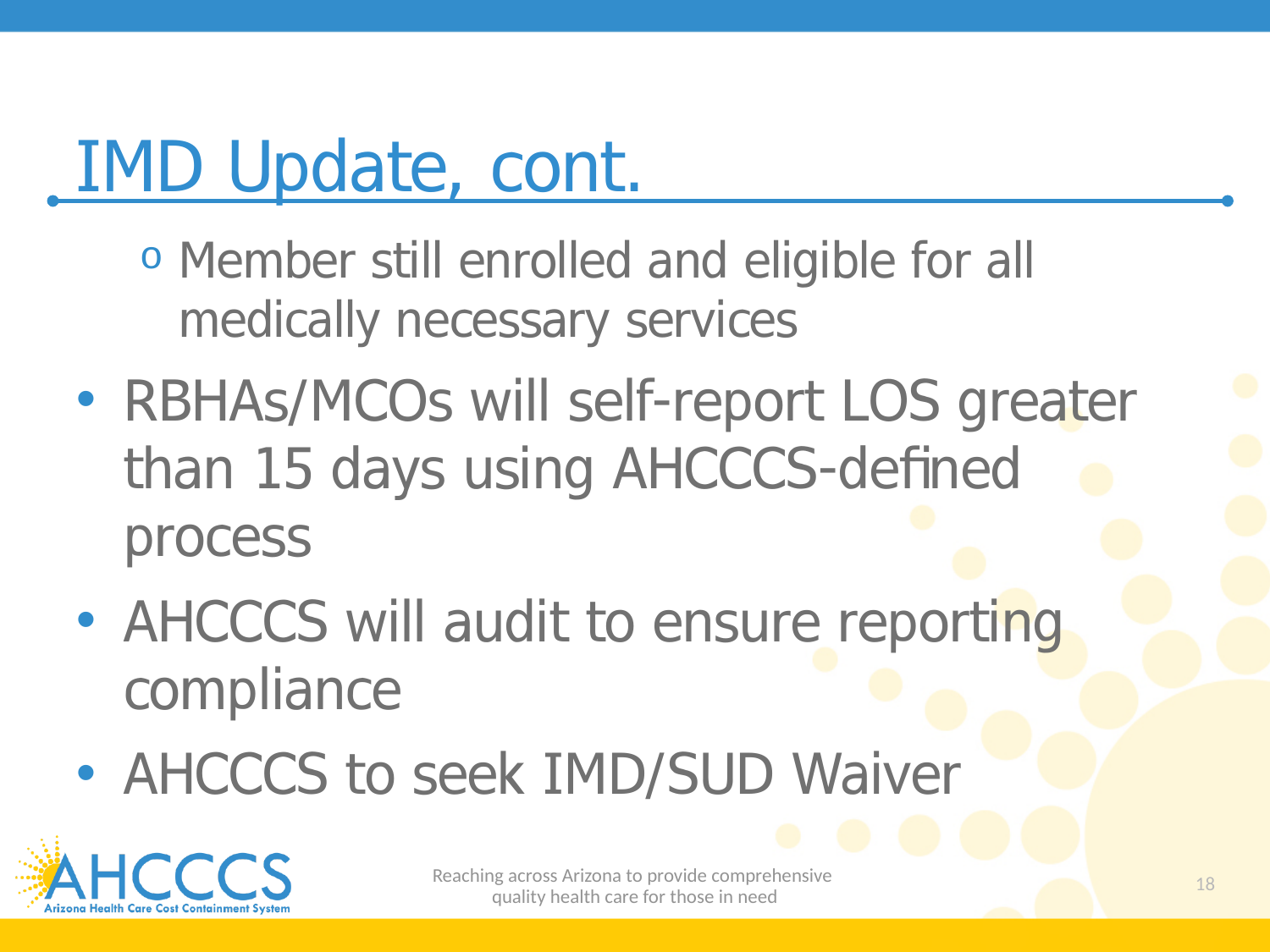

# IMD Update, cont.
Member still enrolled and eligible for all medically necessary services
RBHAs/MCOs will self-report LOS greater than 15 days using AHCCCS-defined process
AHCCCS will audit to ensure reporting compliance
AHCCCS to seek IMD/SUD Waiver
Reaching across Arizona to provide comprehensive
quality health care for those in need
18